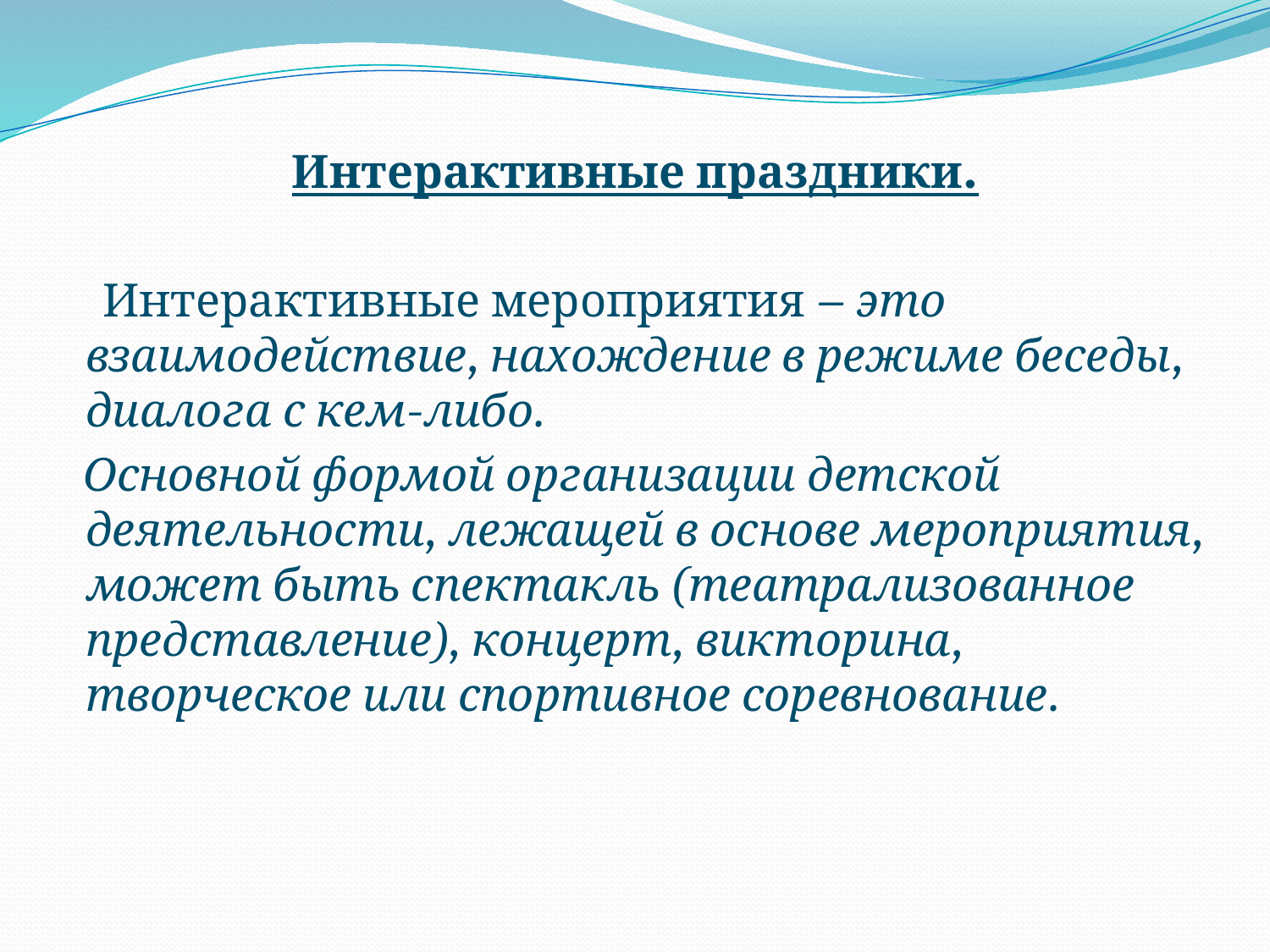

Интерактивные праздники.

     Интерактивные мероприятия – это взаимодействие, нахождение в режиме беседы, диалога с кем-либо.
   Основной формой организации детской деятельности, лежащей в основе мероприятия, может быть спектакль (театрализованное представление), концерт, викторина, творческое или спортивное соревнование.